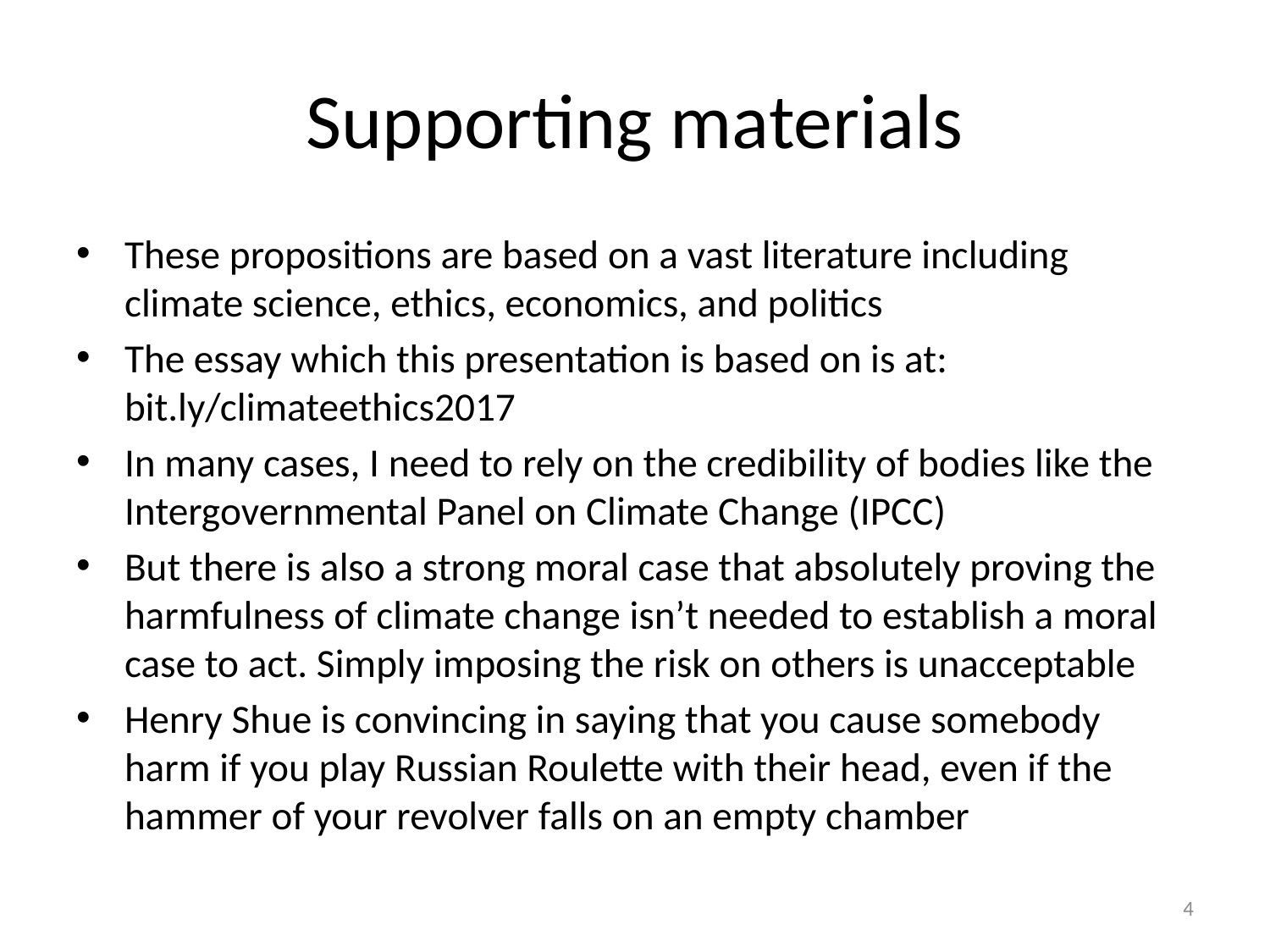

# Supporting materials
These propositions are based on a vast literature including climate science, ethics, economics, and politics
The essay which this presentation is based on is at: bit.ly/climateethics2017
In many cases, I need to rely on the credibility of bodies like the Intergovernmental Panel on Climate Change (IPCC)
But there is also a strong moral case that absolutely proving the harmfulness of climate change isn’t needed to establish a moral case to act. Simply imposing the risk on others is unacceptable
Henry Shue is convincing in saying that you cause somebody harm if you play Russian Roulette with their head, even if the hammer of your revolver falls on an empty chamber
4